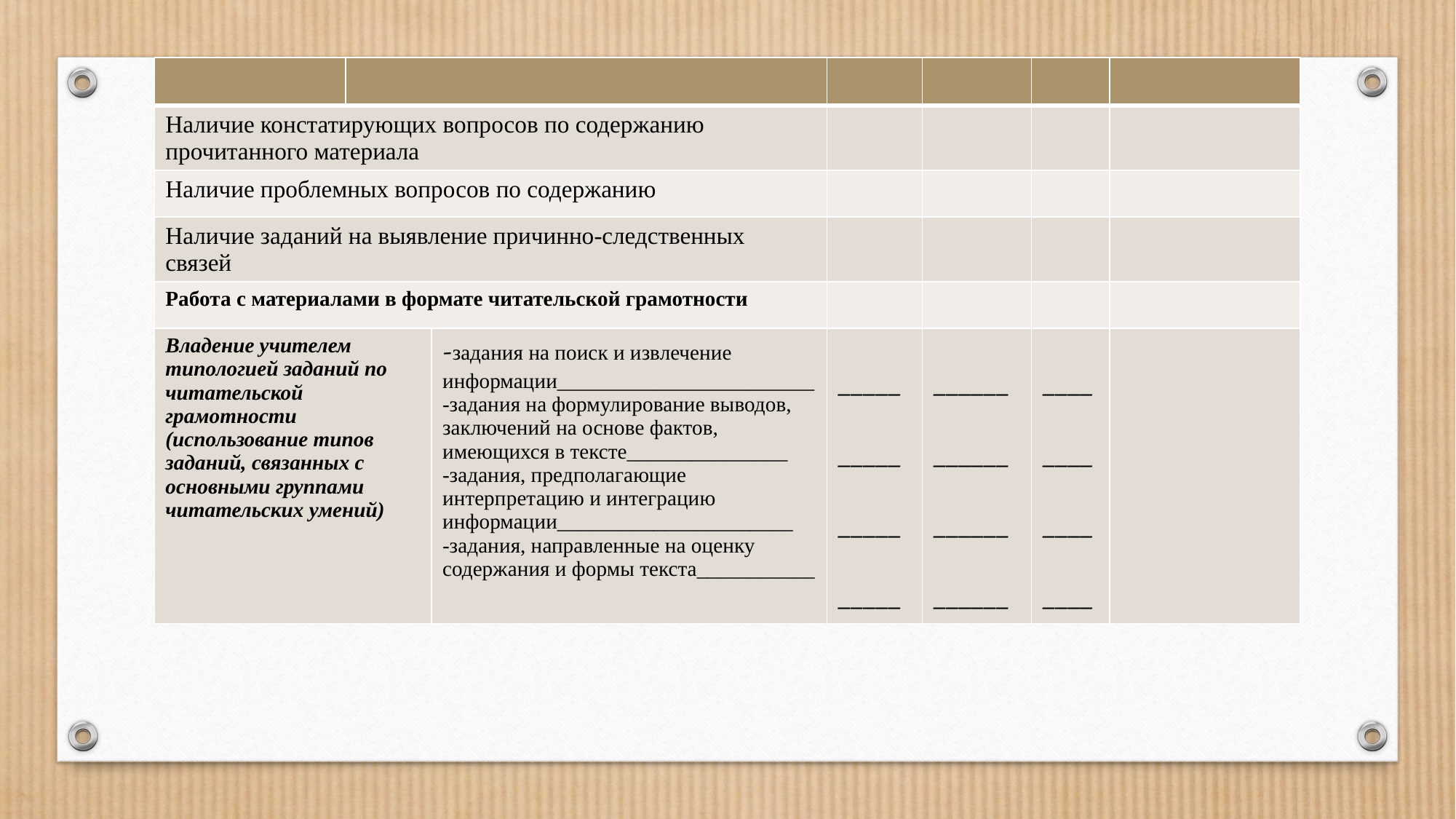

|  |  |  |  |  |  |  |
| --- | --- | --- | --- | --- | --- | --- |
| Наличие констатирующих вопросов по содержанию прочитанного материала |  |  |  |  |  |  |
| Наличие проблемных вопросов по содержанию |  |  |  |  |  |  |
| Наличие заданий на выявление причинно-следственных связей |  |  |  |  |  |  |
| Работа с материалами в формате читательской грамотности |  |  |  |  |  |  |
| Владение учителем типологией заданий по читательской грамотности (использование типов заданий, связанных с основными группами читательских умений) |  | -задания на поиск и извлечение информации\_\_\_\_\_\_\_\_\_\_\_\_\_\_\_\_\_\_\_\_\_\_\_\_ -задания на формулирование выводов, заключений на основе фактов, имеющихся в тексте\_\_\_\_\_\_\_\_\_\_\_\_\_\_\_ -задания, предполагающие интерпретацию и интеграцию информации\_\_\_\_\_\_\_\_\_\_\_\_\_\_\_\_\_\_\_\_\_\_ -задания, направленные на оценку содержания и формы текста\_\_\_\_\_\_\_\_\_\_\_ | \_\_\_\_\_ \_\_\_\_\_ \_\_\_\_\_ \_\_\_\_\_ | \_\_\_\_\_\_ \_\_\_\_\_\_ \_\_\_\_\_\_ \_\_\_\_\_\_ | \_\_\_\_ \_\_\_\_ \_\_\_\_ \_\_\_\_ |  |
#